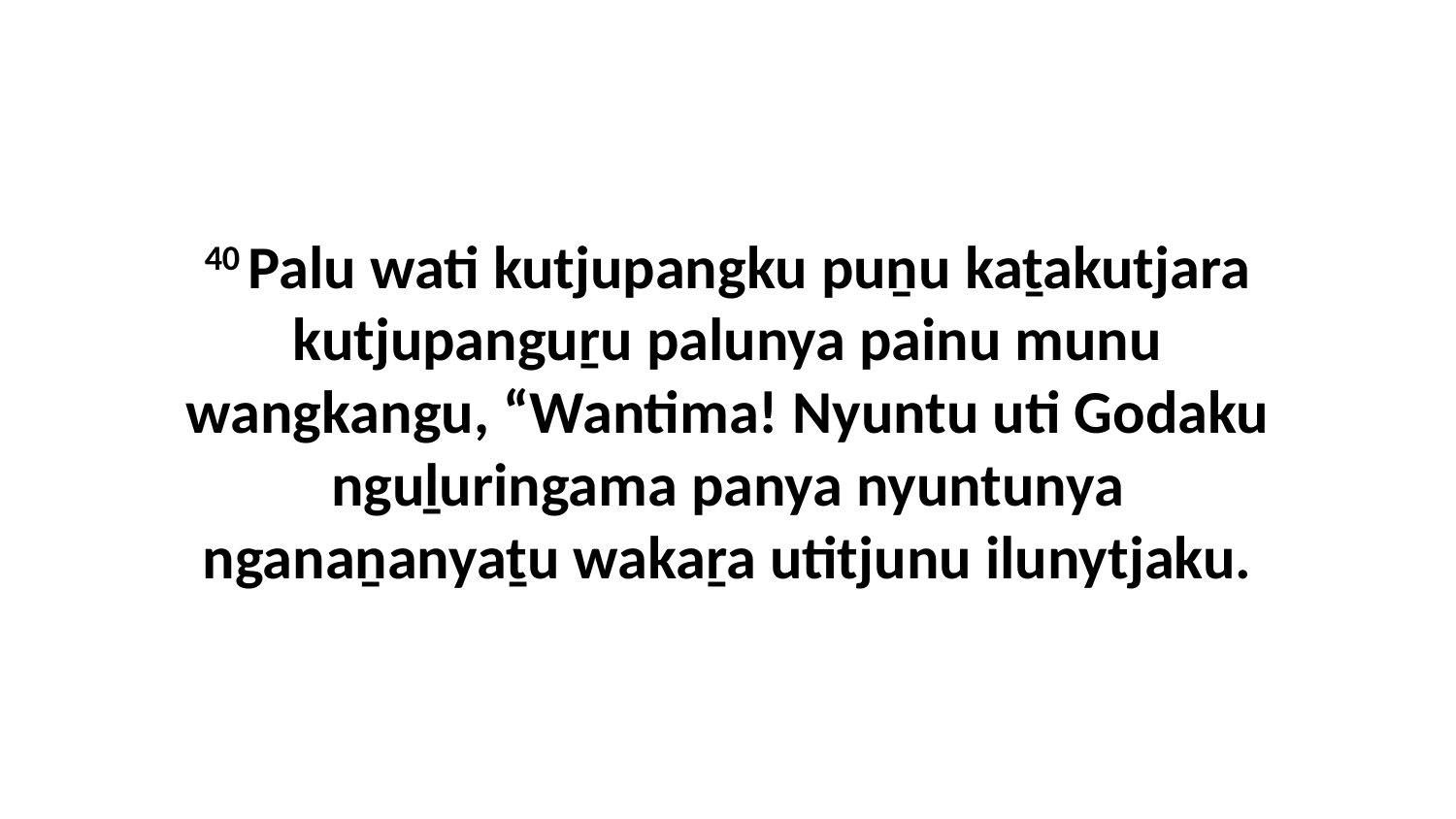

40 Palu wati kutjupangku puṉu kaṯakutjara kutjupanguṟu palunya painu munu wangkangu, “Wantima! Nyuntu uti Godaku nguḻuringama panya nyuntunya nganaṉanyaṯu wakaṟa utitjunu ilunytjaku.